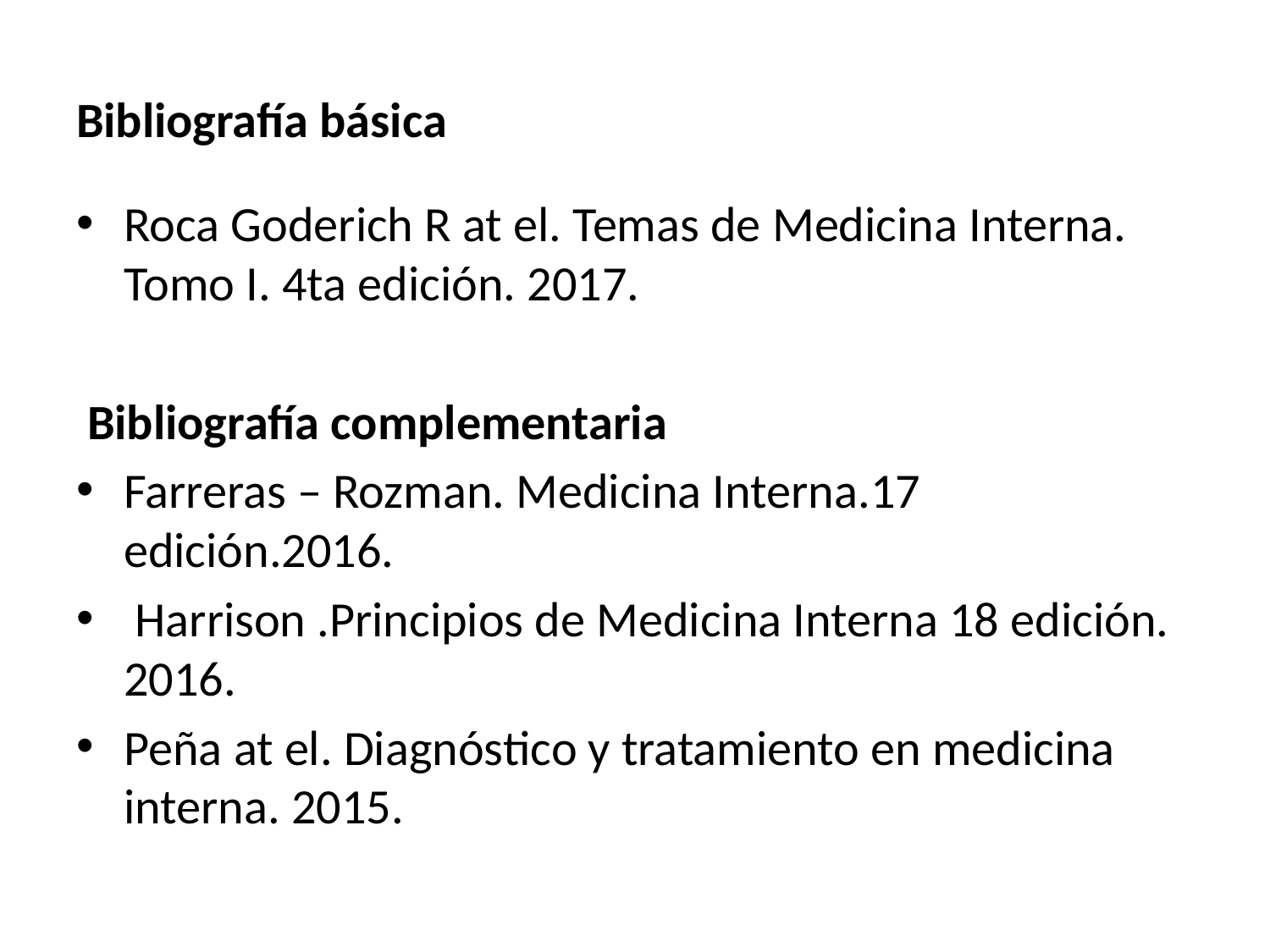

# Bibliografía básica
Roca Goderich R at el. Temas de Medicina Interna. Tomo I. 4ta edición. 2017.

 Bibliografía complementaria
Farreras – Rozman. Medicina Interna.17 edición.2016.
 Harrison .Principios de Medicina Interna 18 edición. 2016.
Peña at el. Diagnóstico y tratamiento en medicina interna. 2015.